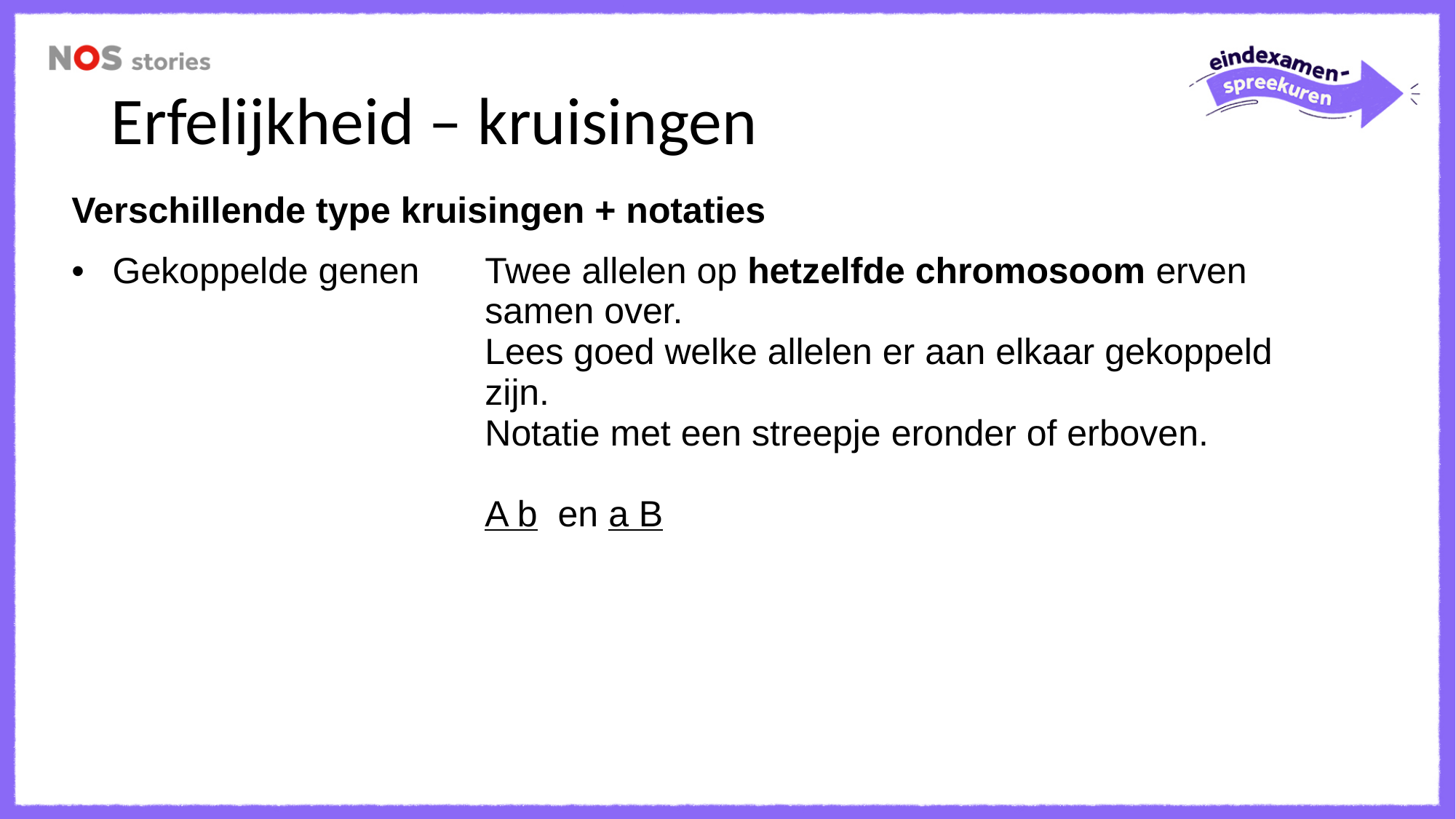

# Erfelijkheid – kruisingen
| Verschillende type kruisingen + notaties |  |
| --- | --- |
| Gekoppelde genen | Twee allelen op hetzelfde chromosoom erven samen over. Lees goed welke allelen er aan elkaar gekoppeld zijn. Notatie met een streepje eronder of erboven. A b en a B |